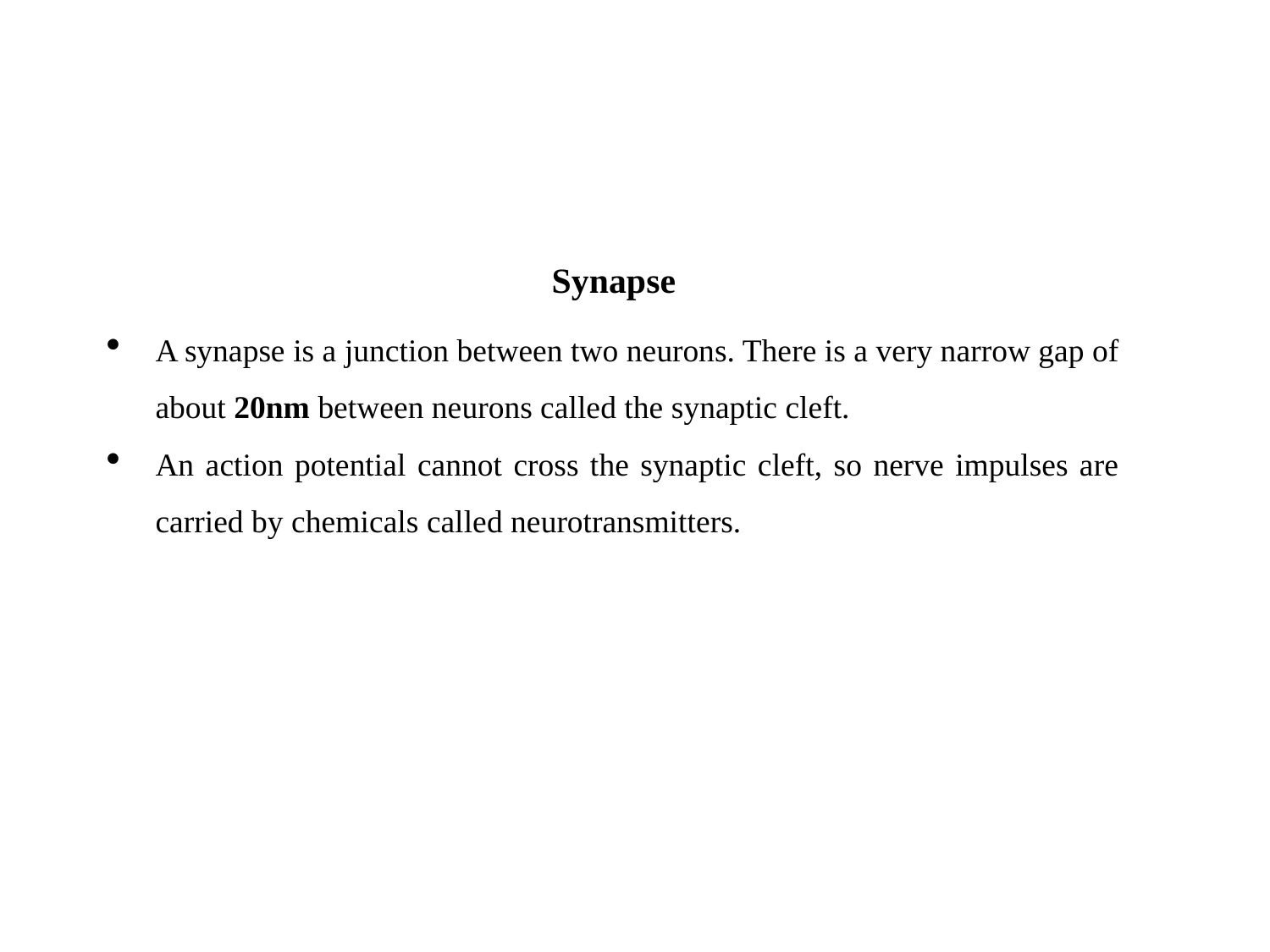

Synapse
A synapse is a junction between two neurons. There is a very narrow gap of about 20nm between neurons called the synaptic cleft.
An action potential cannot cross the synaptic cleft, so nerve impulses are carried by chemicals called neurotransmitters.
#